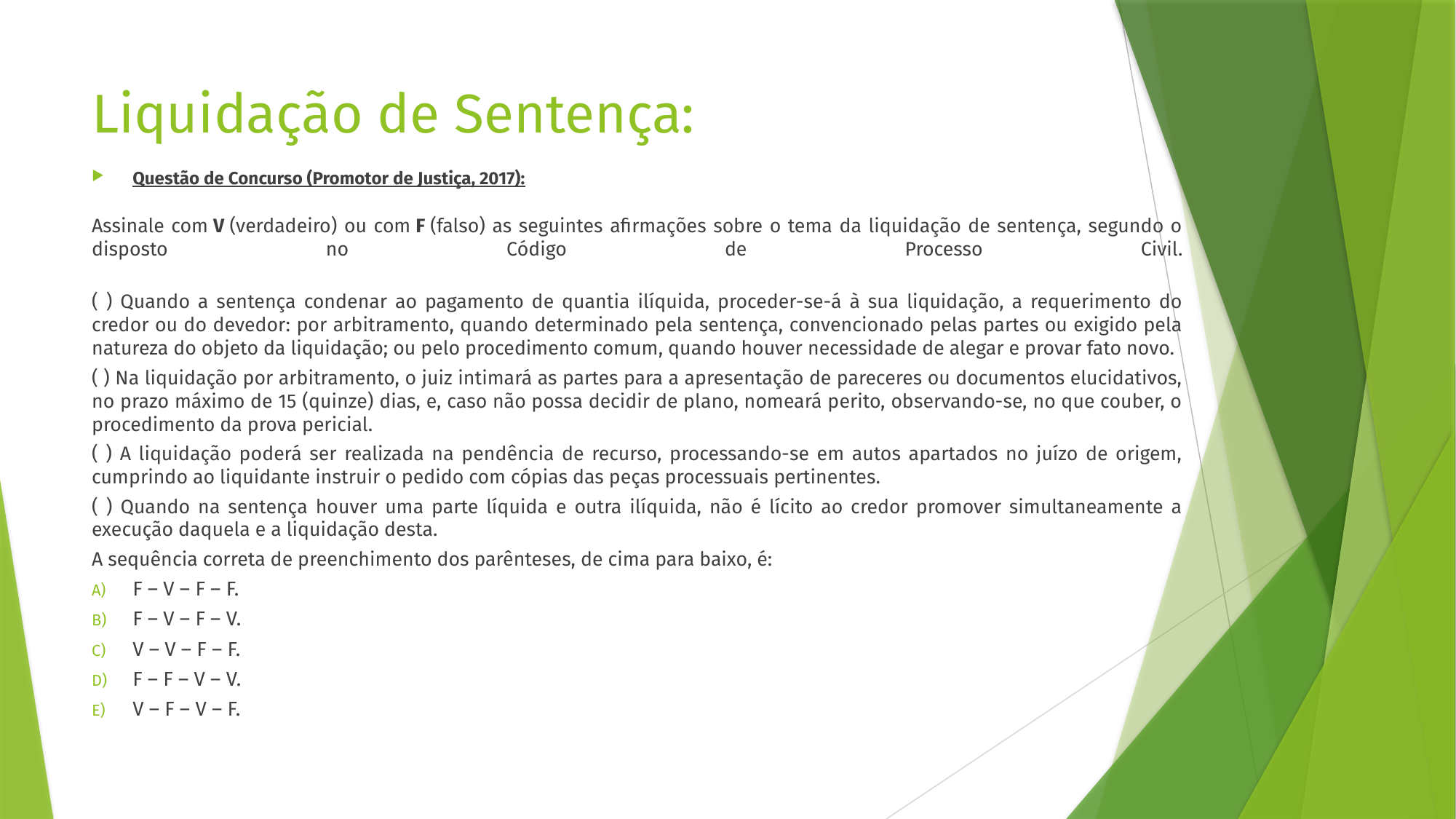

# Liquidação de Sentença:
Questão de Concurso (Promotor de Justiça, 2017):

Assinale com V (verdadeiro) ou com F (falso) as seguintes afirmações sobre o tema da liquidação de sentença, segundo o disposto no Código de Processo Civil.
( ) Quando a sentença condenar ao pagamento de quantia ilíquida, proceder-se-á à sua liquidação, a requerimento do credor ou do devedor: por arbitramento, quando determinado pela sentença, convencionado pelas partes ou exigido pela natureza do objeto da liquidação; ou pelo procedimento comum, quando houver necessidade de alegar e provar fato novo.
( ) Na liquidação por arbitramento, o juiz intimará as partes para a apresentação de pareceres ou documentos elucidativos, no prazo máximo de 15 (quinze) dias, e, caso não possa decidir de plano, nomeará perito, observando-se, no que couber, o procedimento da prova pericial.
( ) A liquidação poderá ser realizada na pendência de recurso, processando-se em autos apartados no juízo de origem, cumprindo ao liquidante instruir o pedido com cópias das peças processuais pertinentes.
( ) Quando na sentença houver uma parte líquida e outra ilíquida, não é lícito ao credor promover simultaneamente a execução daquela e a liquidação desta.
A sequência correta de preenchimento dos parênteses, de cima para baixo, é:
F – V – F – F.
F – V – F – V.
V – V – F – F.
F – F – V – V.
V – F – V – F.